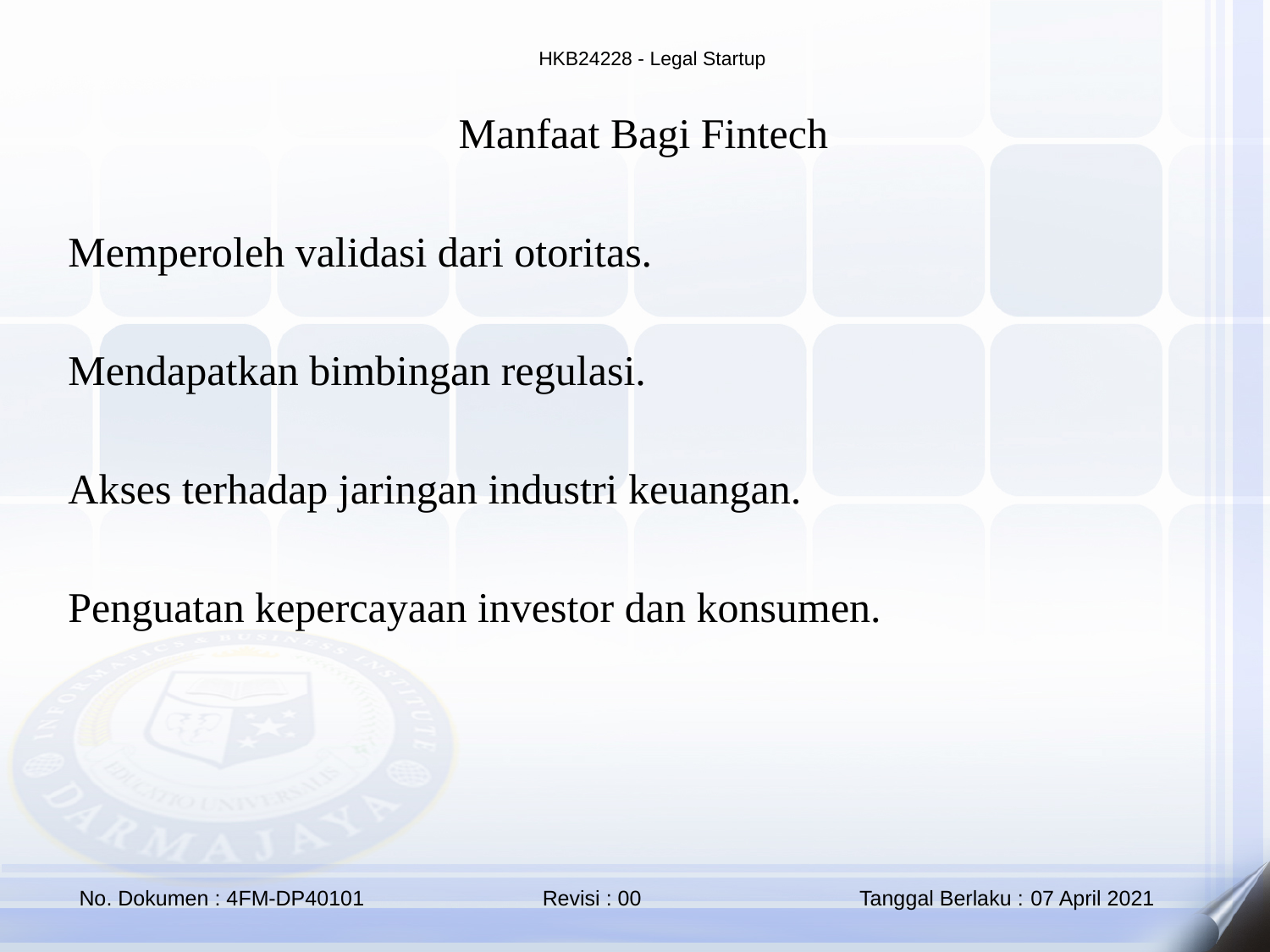

Manfaat Bagi Fintech

Memperoleh validasi dari otoritas.

Mendapatkan bimbingan regulasi.

Akses terhadap jaringan industri keuangan.

Penguatan kepercayaan investor dan konsumen.